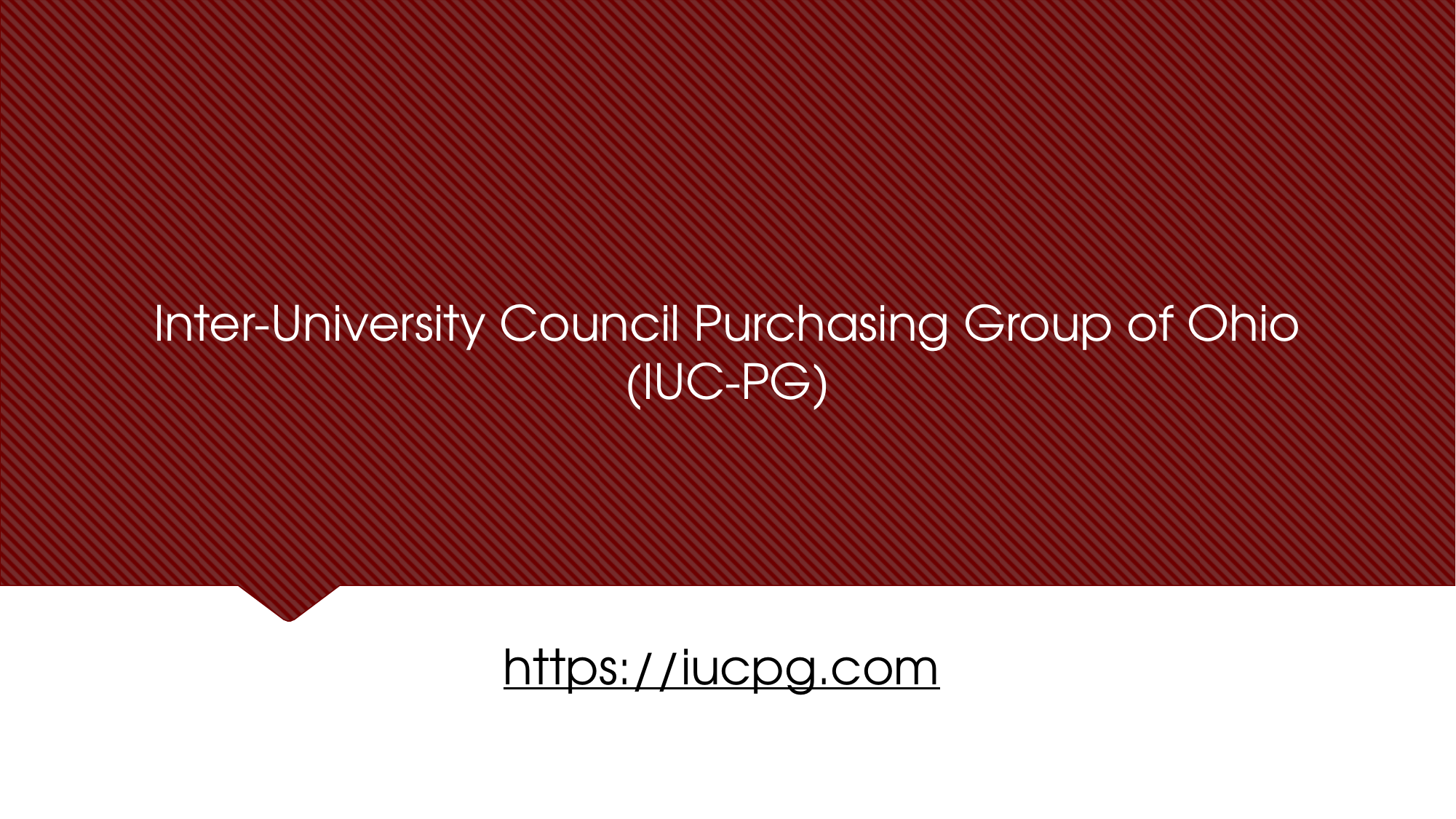

# Inter-University Council Purchasing Group of Ohio (IUC-PG)
https://iucpg.com